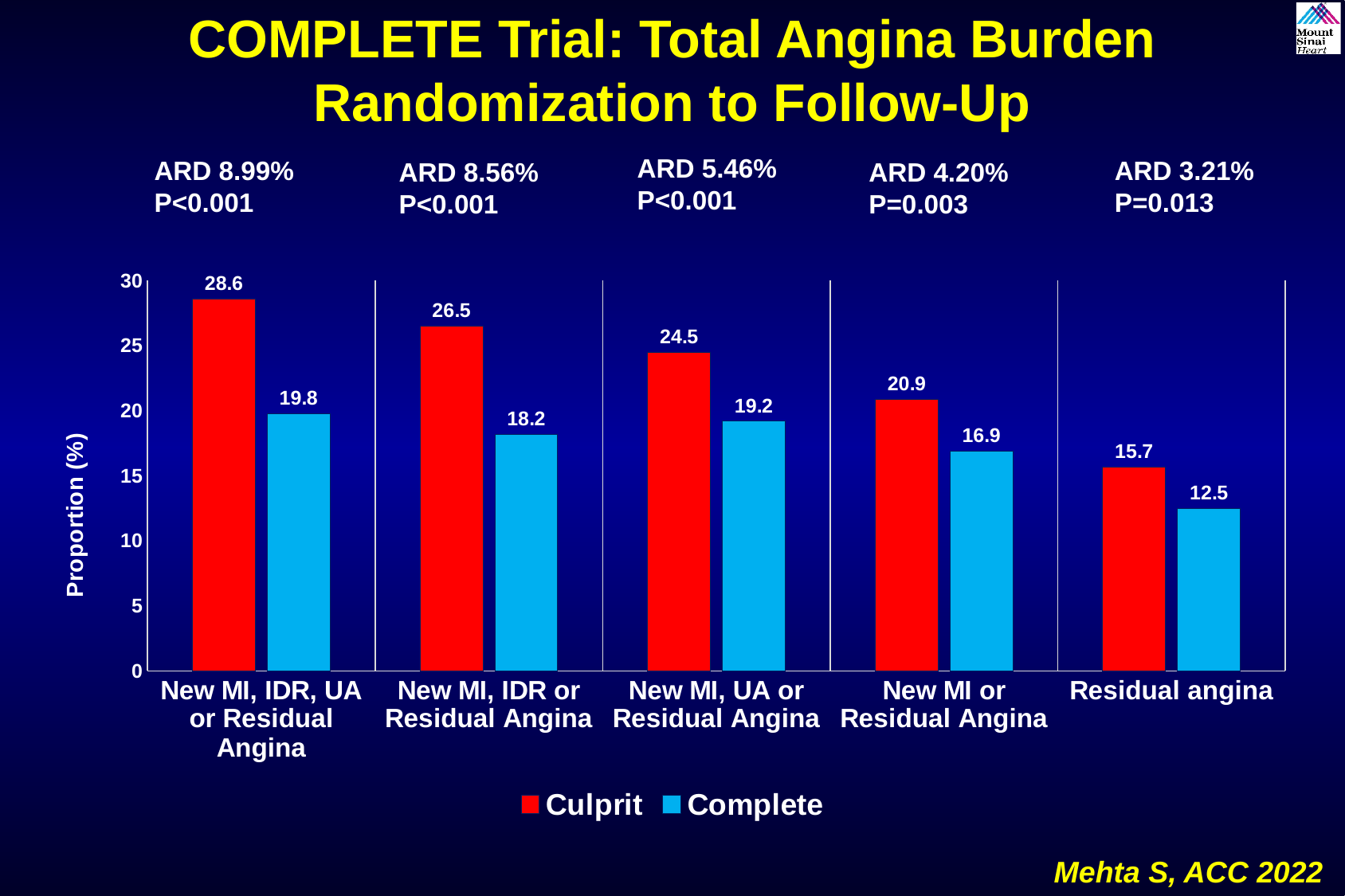

COMPLETE Trial: Total Angina Burden Randomization to Follow-Up
ARD 5.46%
P<0.001
ARD 8.99%
P<0.001
ARD 3.21%
P=0.013
ARD 4.20%
P=0.003
ARD 8.56%
P<0.001

### Chart

| Category | Culprit | Complete |
|---|---|---|
| New MI, IDR, UA or Residual Angina | 28.6 | 19.8 |
| New MI, IDR or Residual Angina | 26.5 | 18.2 |
| New MI, UA or Residual Angina | 24.5 | 19.2 |
| New MI or Residual Angina | 20.9 | 16.9 |
| Residual angina | 15.7 | 12.5 |
Mehta S, ACC 2022